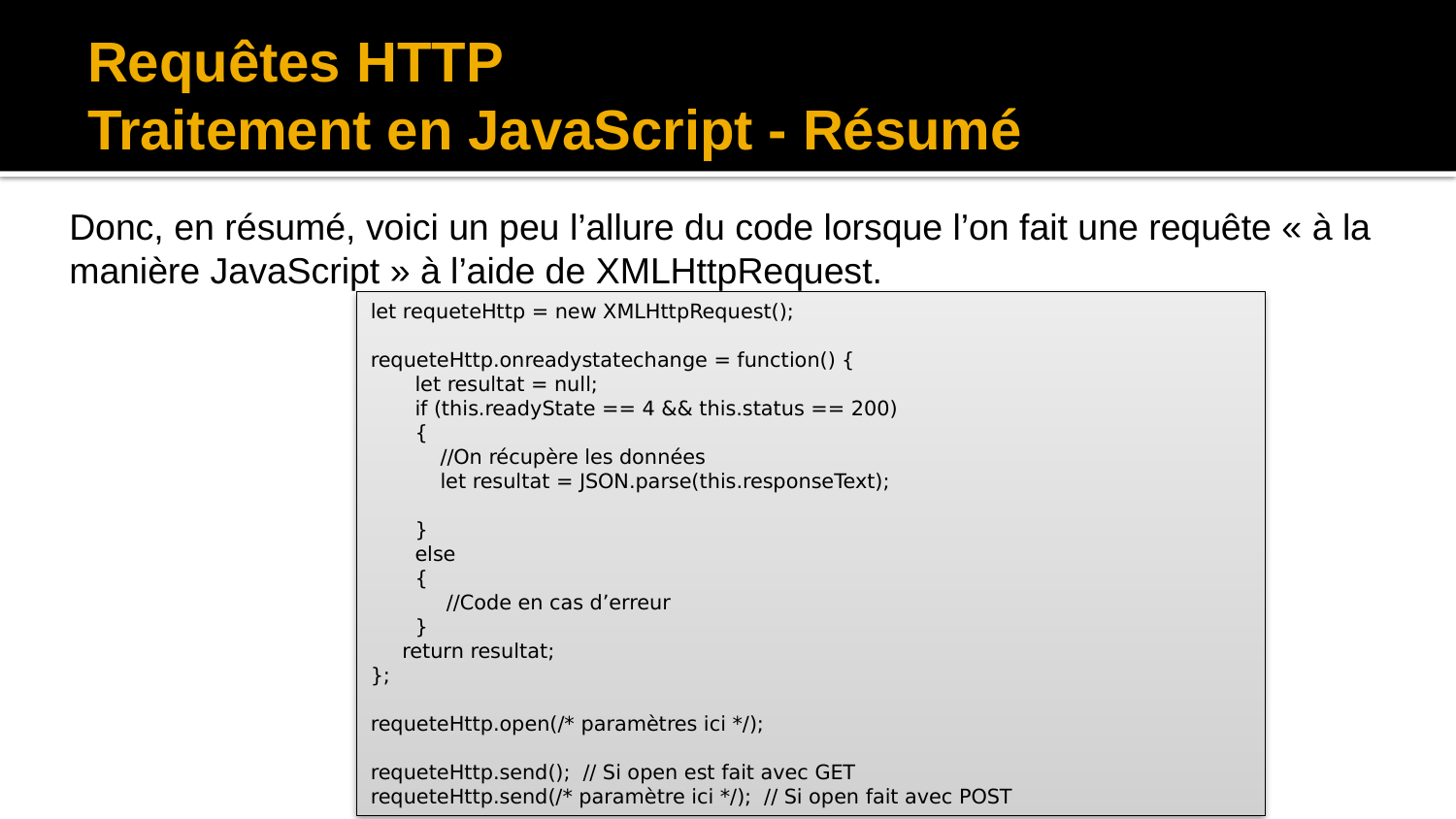

# Requêtes HTTP Traitement en JavaScript - Résumé
Donc, en résumé, voici un peu l’allure du code lorsque l’on fait une requête « à la manière JavaScript » à l’aide de XMLHttpRequest.

let requeteHttp = new XMLHttpRequest();

requeteHttp.onreadystatechange = function() {
       let resultat = null;
       if (this.readyState == 4 && this.status == 200)
       {
           //On récupère les données
           let resultat = JSON.parse(this.responseText);

       }
       else
       {
            //Code en cas d’erreur
       }
     return resultat;
};

requeteHttp.open(/* paramètres ici */);

requeteHttp.send();  // Si open est fait avec GET
requeteHttp.send(/* paramètre ici */);  // Si open fait avec POST